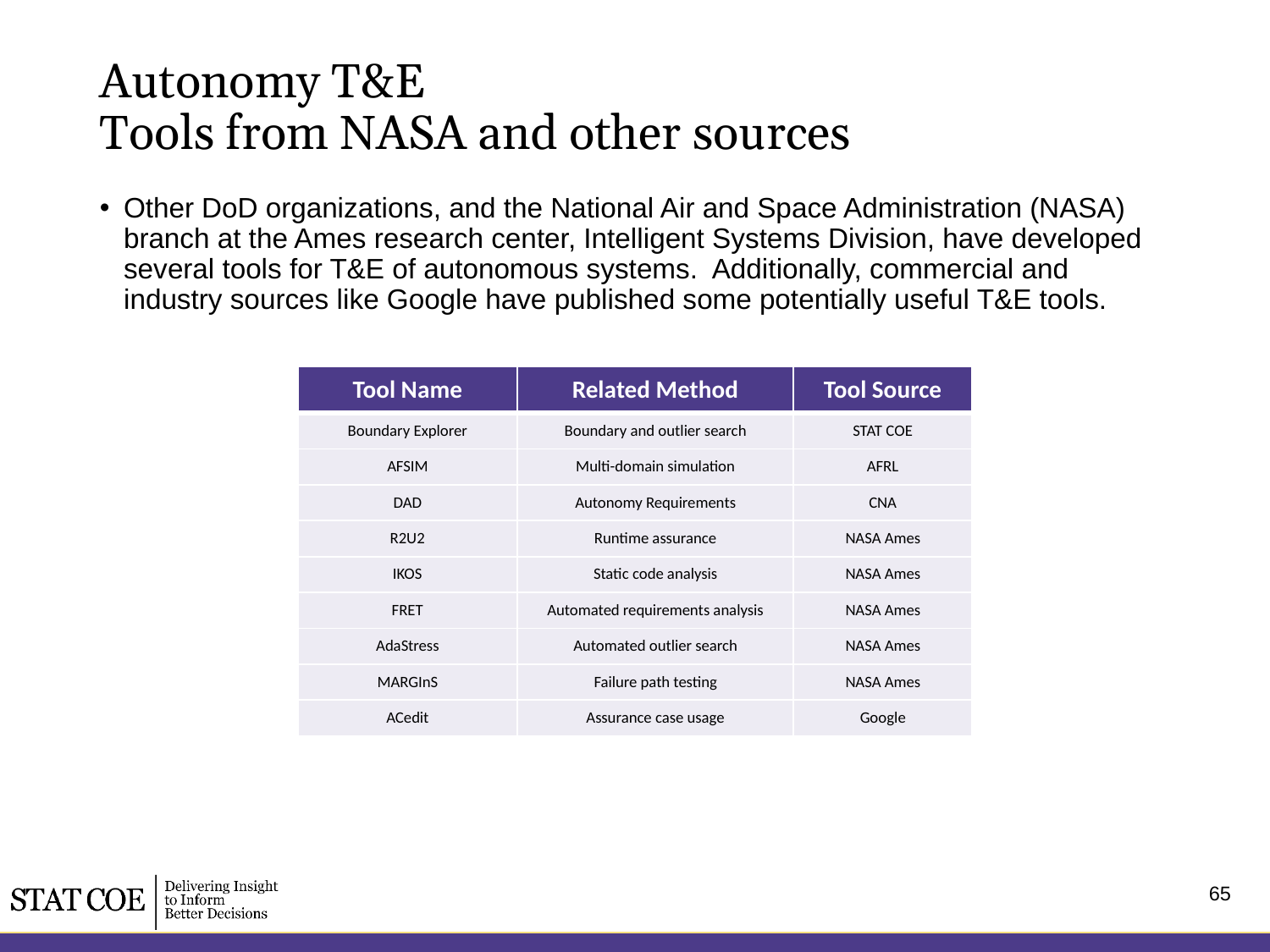

# Autonomy T&E Tools from NASA and other sources
Other DoD organizations, and the National Air and Space Administration (NASA) branch at the Ames research center, Intelligent Systems Division, have developed several tools for T&E of autonomous systems.  Additionally, commercial and industry sources like Google have published some potentially useful T&E tools.
| Tool Name | Related Method | Tool Source |
| --- | --- | --- |
| Boundary Explorer | Boundary and outlier search | STAT COE |
| AFSIM | Multi-domain simulation | AFRL |
| DAD | Autonomy Requirements | CNA |
| R2U2 | Runtime assurance | NASA Ames |
| IKOS | Static code analysis | NASA Ames |
| FRET | Automated requirements analysis | NASA Ames |
| AdaStress | Automated outlier search | NASA Ames |
| MARGInS | Failure path testing | NASA Ames |
| ACedit | Assurance case usage | Google |
65